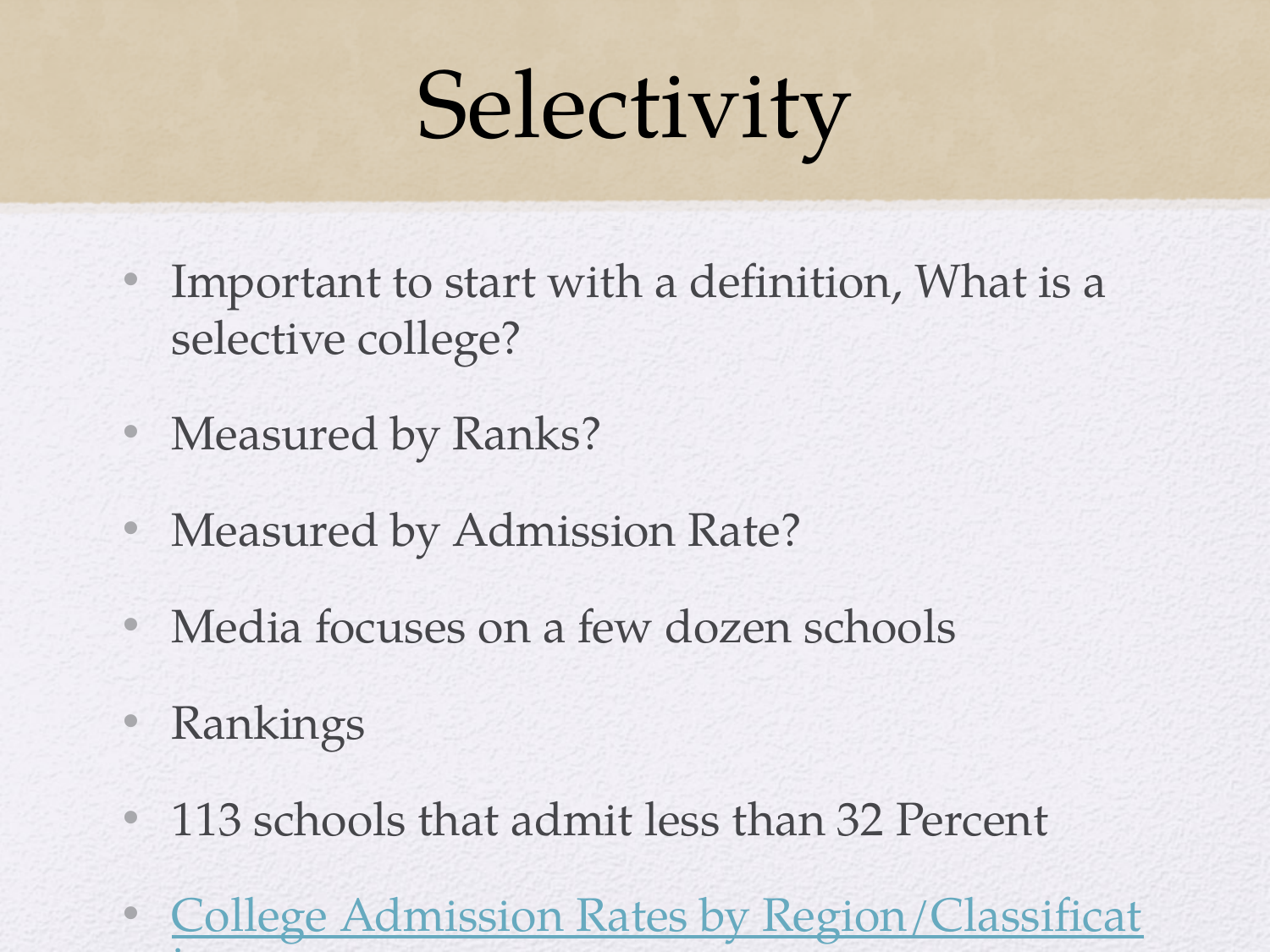

# Selectivity
Important to start with a definition, What is a selective college?
Measured by Ranks?
Measured by Admission Rate?
Media focuses on a few dozen schools
Rankings
113 schools that admit less than 32 Percent
College Admission Rates by Region/Classification